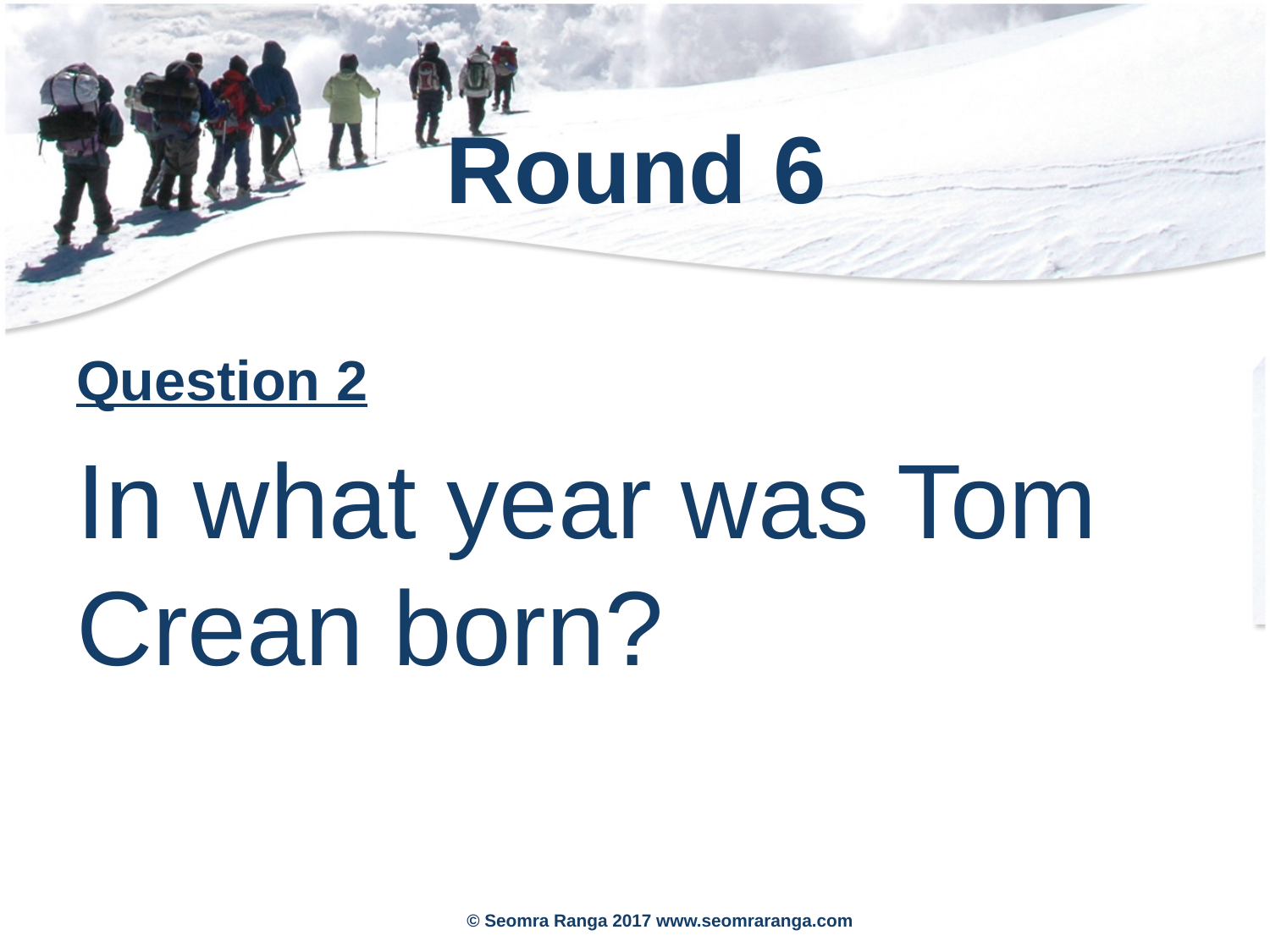

# Round 6
Question 2
In what year was Tom Crean born?
© Seomra Ranga 2017 www.seomraranga.com